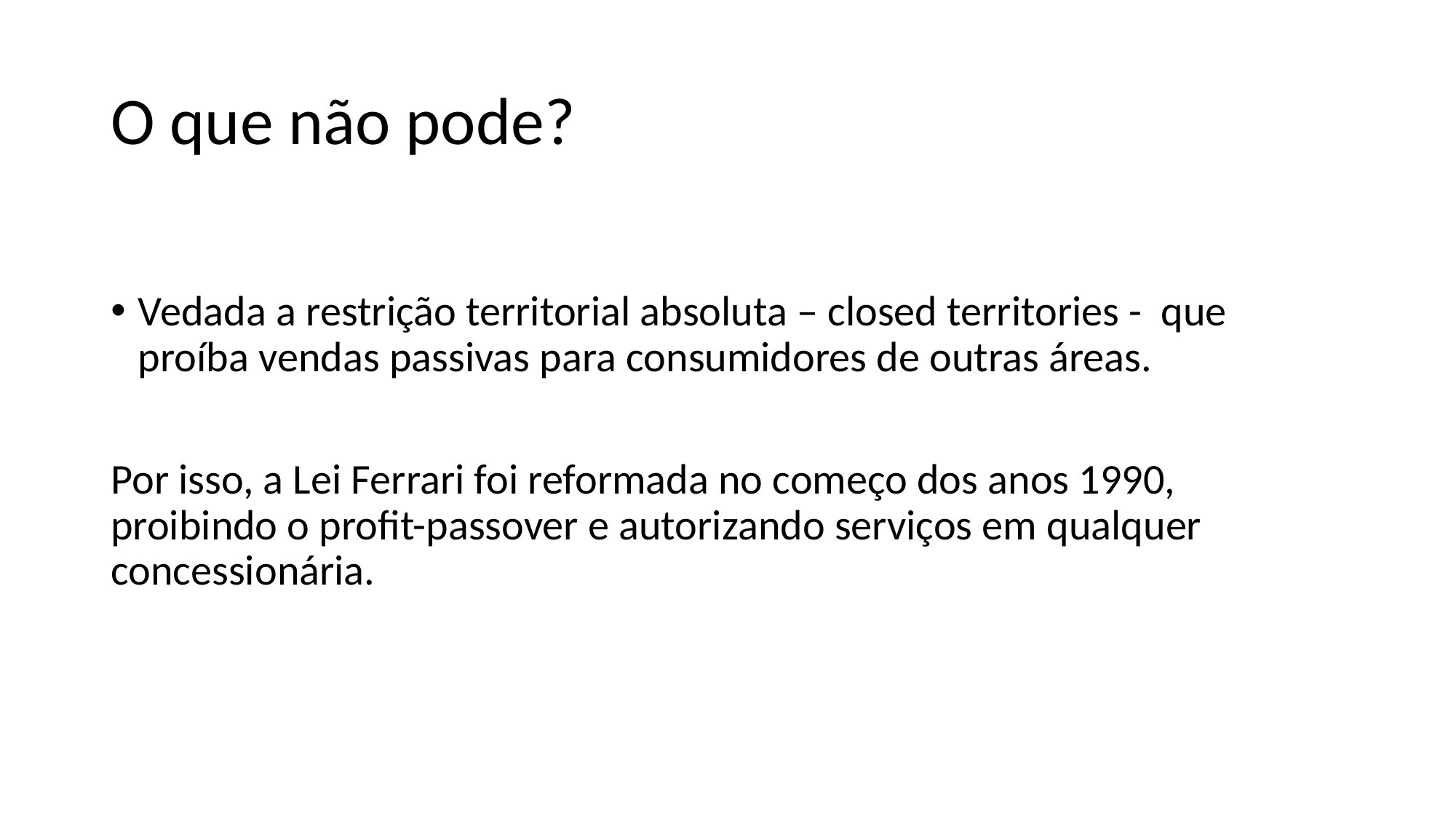

# O que não pode?

Vedada a restrição territorial absoluta – closed territories -  que proíba vendas passivas para consumidores de outras áreas.

Por isso, a Lei Ferrari foi reformada no começo dos anos 1990,  proibindo o profit-passover e autorizando serviços em qualquer concessionária.